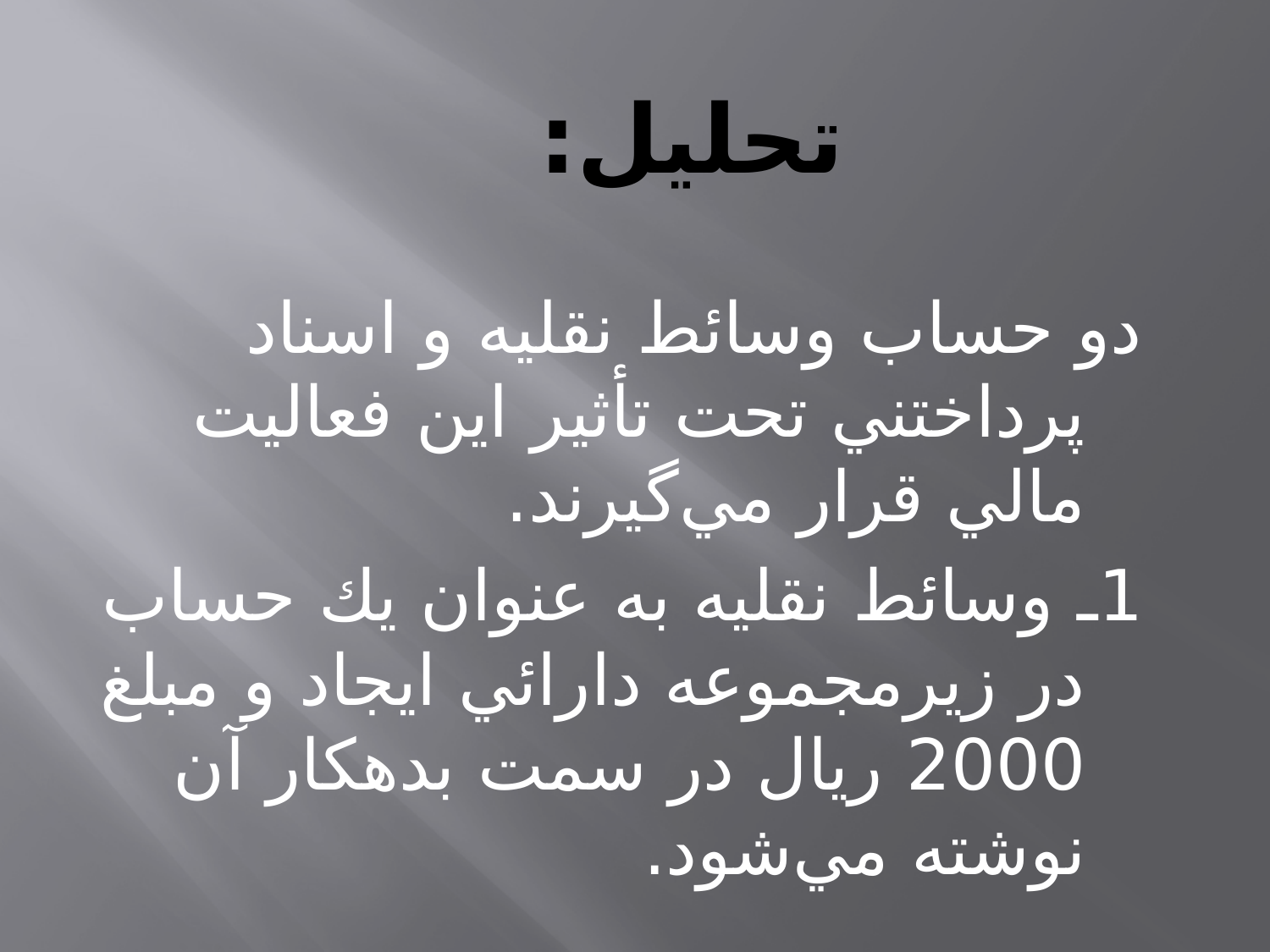

# تحليل:
دو حساب وسائط نقليه و اسناد پرداختني تحت تأثير اين فعاليت مالي قرار مي‌گيرند.
1ـ وسائط نقليه به عنوان يك حساب در زيرمجموعه دارائي ايجاد و مبلغ 2000 ريال در سمت بدهكار آن نوشته مي‌شود.